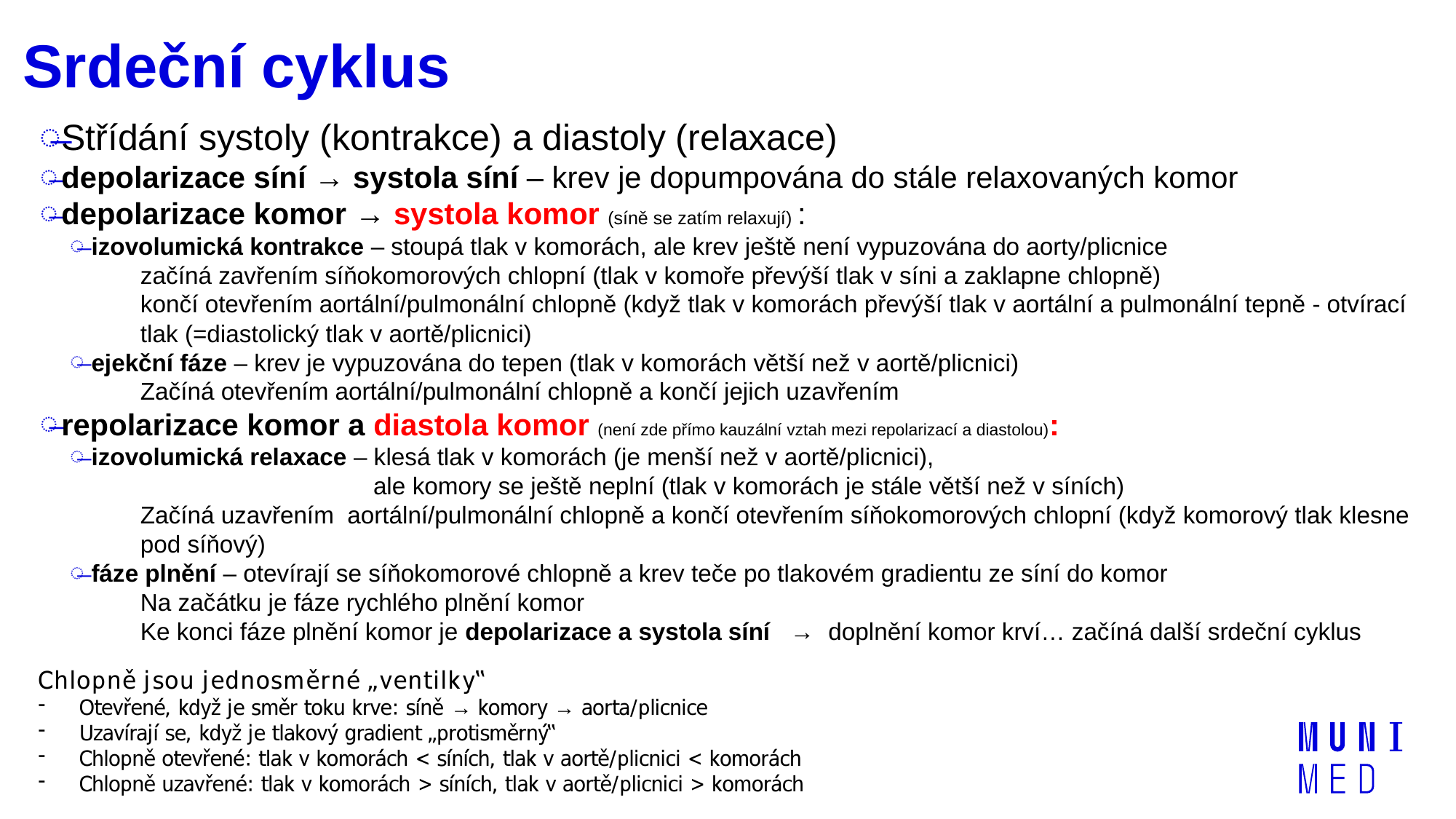

# Srdeční cyklus
Střídání systoly (kontrakce) a diastoly (relaxace)
depolarizace síní → systola síní – krev je dopumpována do stále relaxovaných komor
depolarizace komor → systola komor (síně se zatím relaxují) :
izovolumická kontrakce – stoupá tlak v komorách, ale krev ještě není vypuzována do aorty/plicnice
začíná zavřením síňokomorových chlopní (tlak v komoře převýší tlak v síni a zaklapne chlopně)
končí otevřením aortální/pulmonální chlopně (když tlak v komorách převýší tlak v aortální a pulmonální tepně - otvírací tlak (=diastolický tlak v aortě/plicnici)
ejekční fáze – krev je vypuzována do tepen (tlak v komorách větší než v aortě/plicnici)
Začíná otevřením aortální/pulmonální chlopně a končí jejich uzavřením
repolarizace komor a diastola komor (není zde přímo kauzální vztah mezi repolarizací a diastolou):
izovolumická relaxace – klesá tlak v komorách (je menší než v aortě/plicnici),
                                          ale komory se ještě neplní (tlak v komorách je stále větší než v síních)
Začíná uzavřením  aortální/pulmonální chlopně a končí otevřením síňokomorových chlopní (když komorový tlak klesne pod síňový)
fáze plnění – otevírají se síňokomorové chlopně a krev teče po tlakovém gradientu ze síní do komor
Na začátku je fáze rychlého plnění komor
Ke konci fáze plnění komor je depolarizace a systola síní   →  doplnění komor krví… začíná další srdeční cyklus

Chlopně jsou jednosměrné „ventilky“
Otevřené, když je směr toku krve: síně → komory → aorta/plicnice
Uzavírají se, když je tlakový gradient „protisměrný“
Chlopně otevřené: tlak v komorách < síních, tlak v aortě/plicnici < komorách
Chlopně uzavřené: tlak v komorách > síních, tlak v aortě/plicnici > komorách